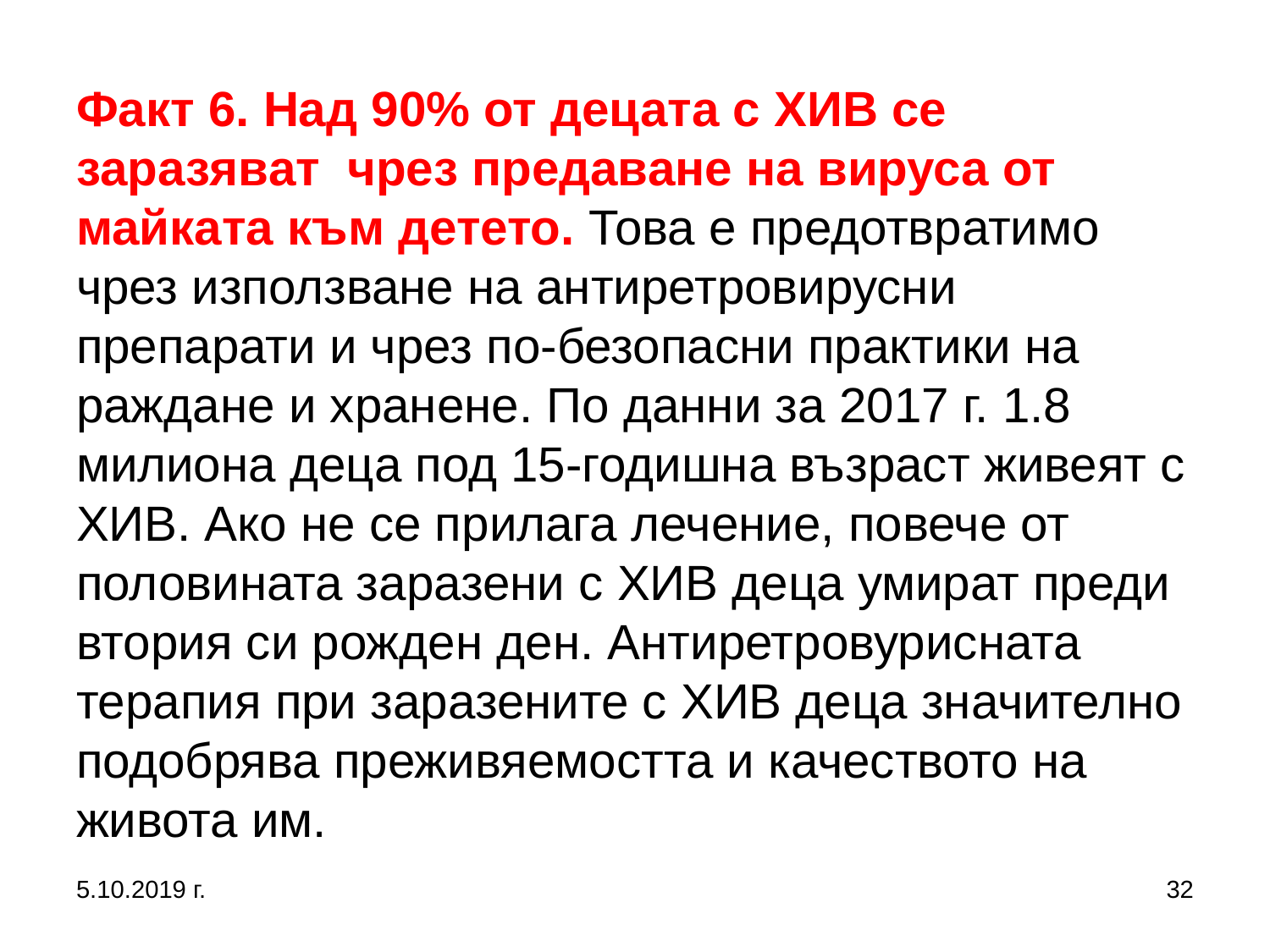

# Факт 6. Над 90% от децата с ХИВ се заразяват  чрез предаване на вируса от майката към детето. Това е предотвратимо чрез използване на антиретровирусни препарати и чрез по-безопасни практики на раждане и хранене. По данни за 2017 г. 1.8  милиона деца под 15-годишна възраст живеят с ХИВ. Ако не се прилага лечение, повече от половината заразени с ХИВ деца умират преди втория си рожден ден. Антиретровурисната терапия при заразените с ХИВ деца значително подобрява преживяемостта и качеството на живота им.
5.10.2019 г.
32